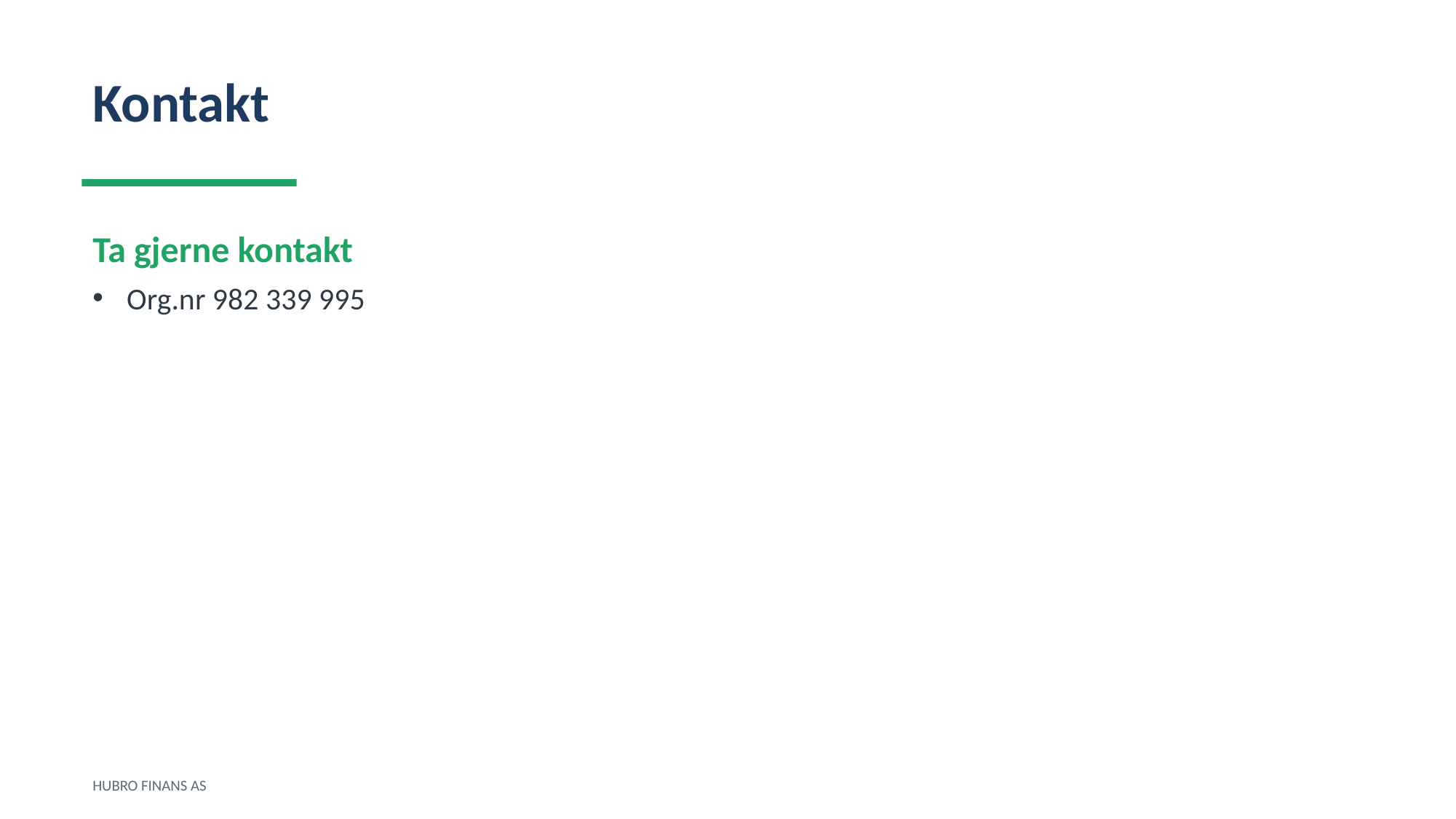

Kontakt

Ta gjerne kontakt
Org.nr 982 339 995
HUBRO FINANS AS